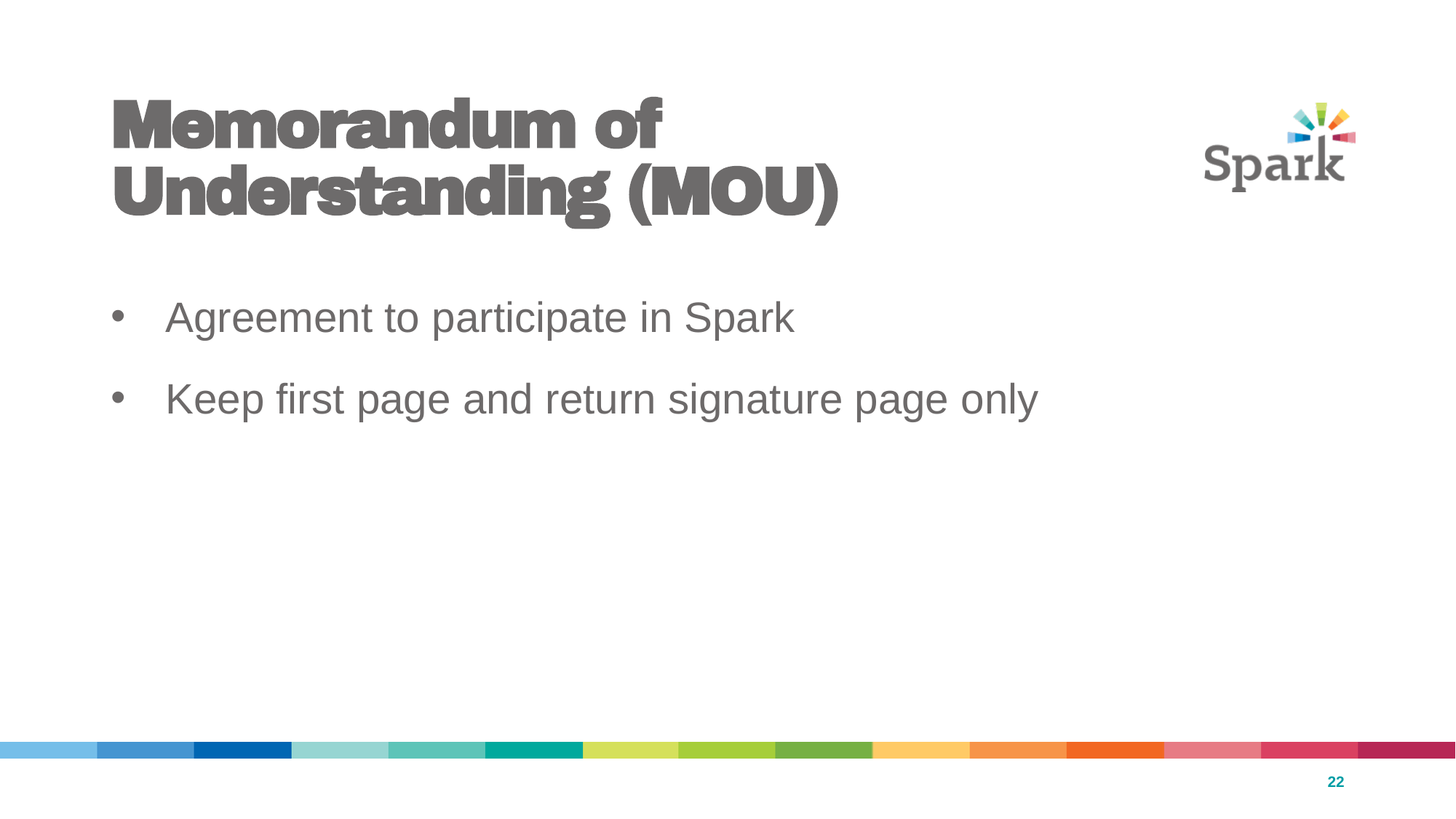

22
# Memorandum of Understanding (MOU)
Agreement to participate in Spark
Keep first page and return signature page only